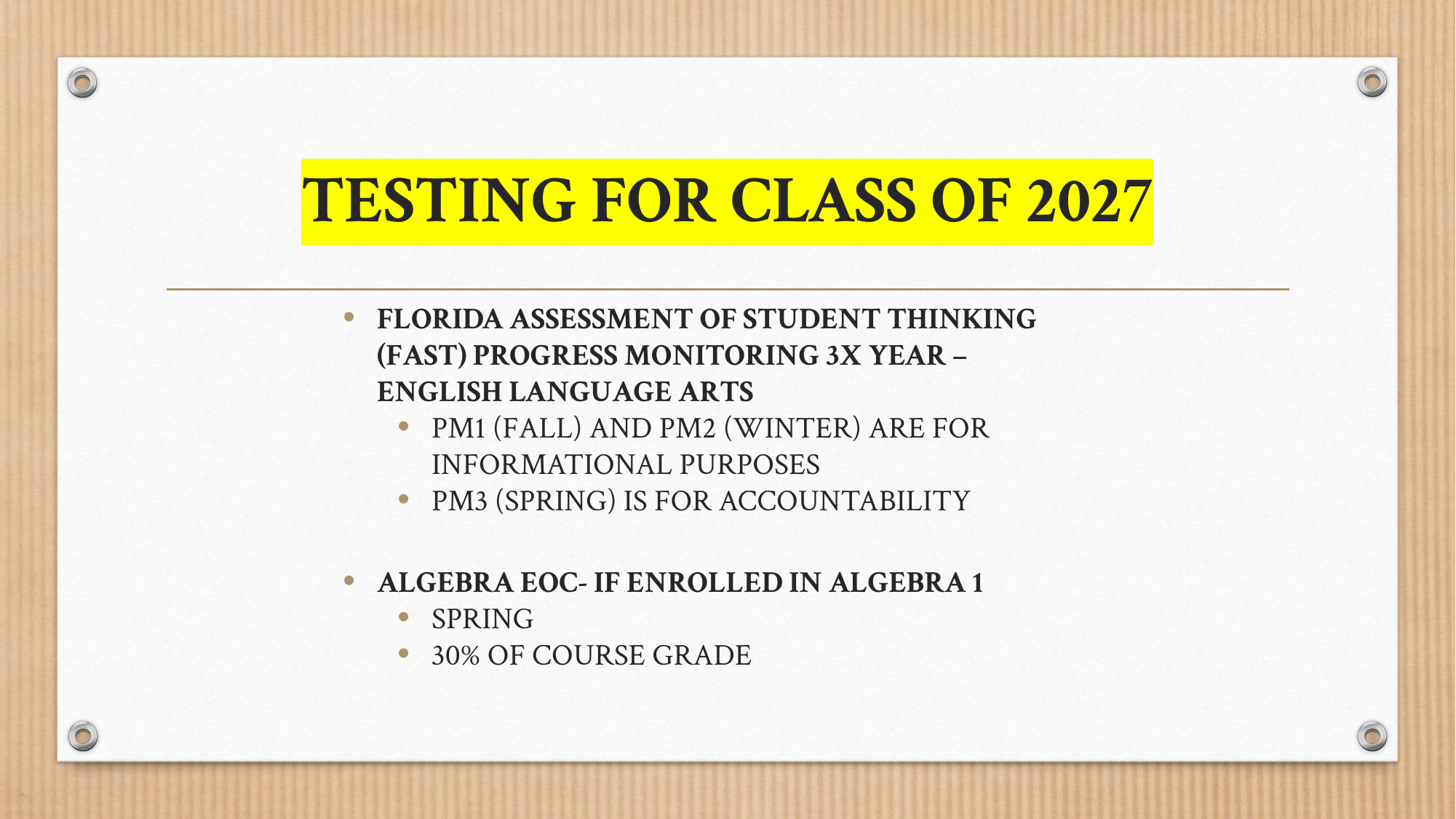

# TESTING FOR CLASS OF 2027
FLORIDA ASSESSMENT OF STUDENT THINKING (FAST) PROGRESS MONITORING 3X YEAR – ENGLISH LANGUAGE ARTS
PM1 (FALL) AND PM2 (WINTER) ARE FOR INFORMATIONAL PURPOSES
PM3 (SPRING) IS FOR ACCOUNTABILITY

ALGEBRA EOC- IF ENROLLED IN ALGEBRA 1
SPRING
30% OF COURSE GRADE